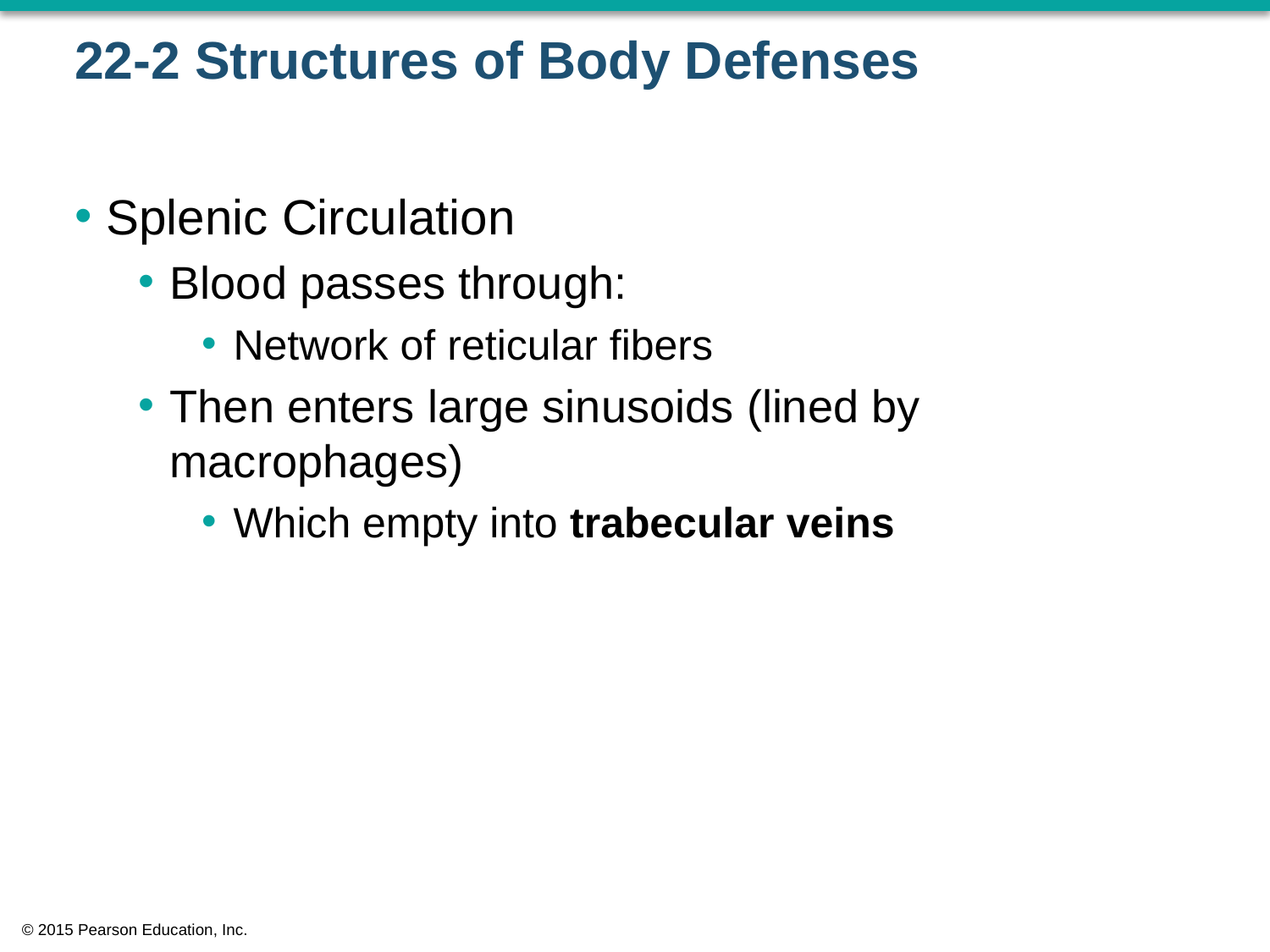

# 22-2 Structures of Body Defenses
Splenic Circulation
Blood passes through:
Network of reticular fibers
Then enters large sinusoids (lined by macrophages)
Which empty into trabecular veins